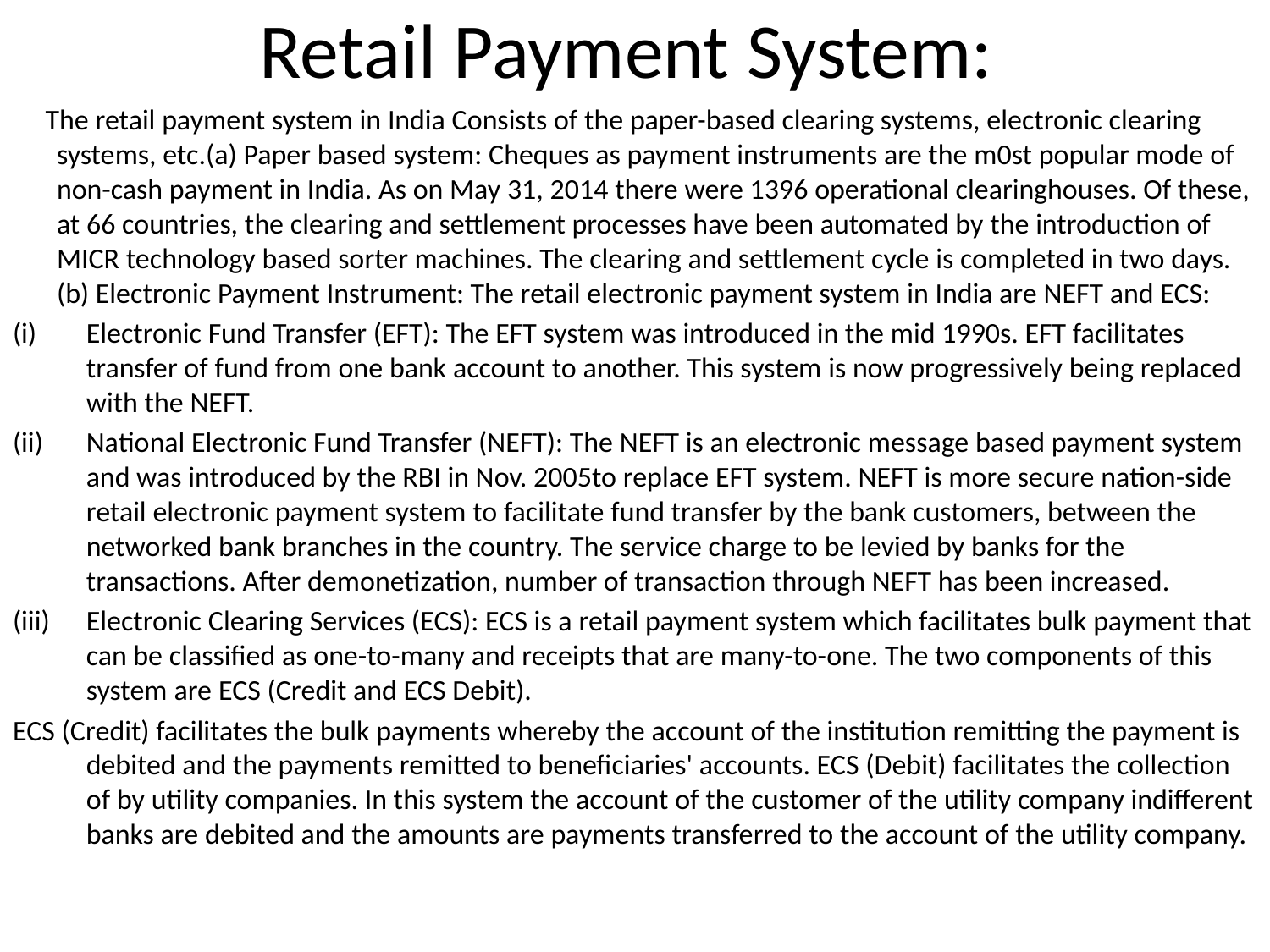

# Retail Payment System:
     The retail payment system in India Consists of the paper-based clearing systems, electronic clearing systems, etc.(a) Paper based system: Cheques as payment instruments are the m0st popular mode of non-cash payment in India. As on May 31, 2014 there were 1396 operational clearinghouses. Of these, at 66 countries, the clearing and settlement processes have been automated by the introduction of MICR technology based sorter machines. The clearing and settlement cycle is completed in two days.(b) Electronic Payment Instrument: The retail electronic payment system in India are NEFT and ECS:
Electronic Fund Transfer (EFT): The EFT system was introduced in the mid 1990s. EFT facilitates transfer of fund from one bank account to another. This system is now progressively being replaced with the NEFT.
National Electronic Fund Transfer (NEFT): The NEFT is an electronic message based payment system and was introduced by the RBI in Nov. 2005to replace EFT system. NEFT is more secure nation-side retail electronic payment system to facilitate fund transfer by the bank customers, between the networked bank branches in the country. The service charge to be levied by banks for the transactions. After demonetization, number of transaction through NEFT has been increased.
Electronic Clearing Services (ECS): ECS is a retail payment system which facilitates bulk payment that can be classified as one-to-many and receipts that are many-to-one. The two components of this system are ECS (Credit and ECS Debit).
ECS (Credit) facilitates the bulk payments whereby the account of the institution remitting the payment is debited and the payments remitted to beneficiaries' accounts. ECS (Debit) facilitates the collection of by utility companies. In this system the account of the customer of the utility company indifferent banks are debited and the amounts are payments transferred to the account of the utility company.